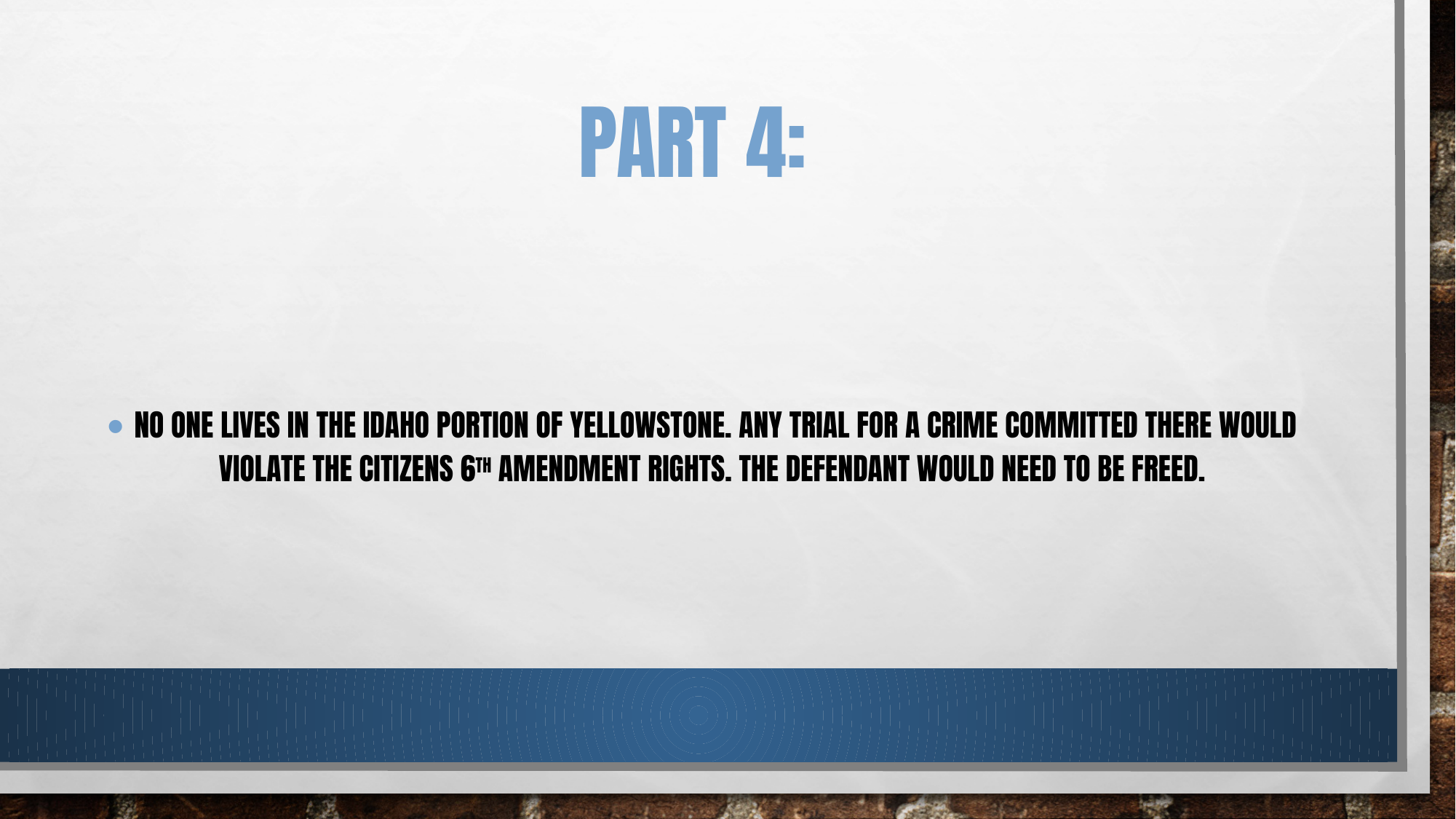

# Part 4:
No one lives in the Idaho portion of Yellowstone. Any trial for a crime committed there would violate the citizens 6th amendment rights. The defendant would need to be freed.